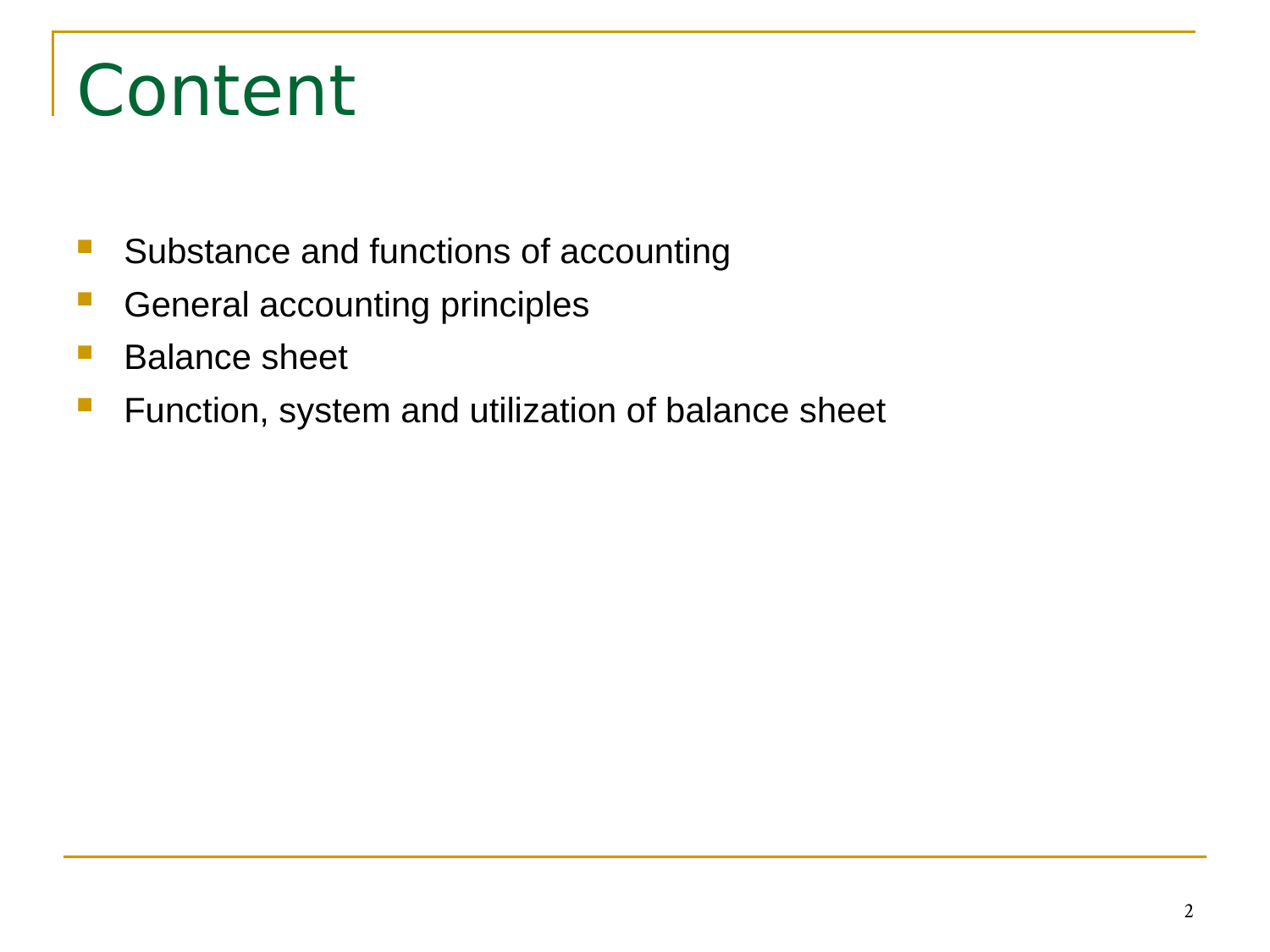

# Content
Substance and functions of accounting
General accounting principles
Balance sheet
Function, system and utilization of balance sheet
2